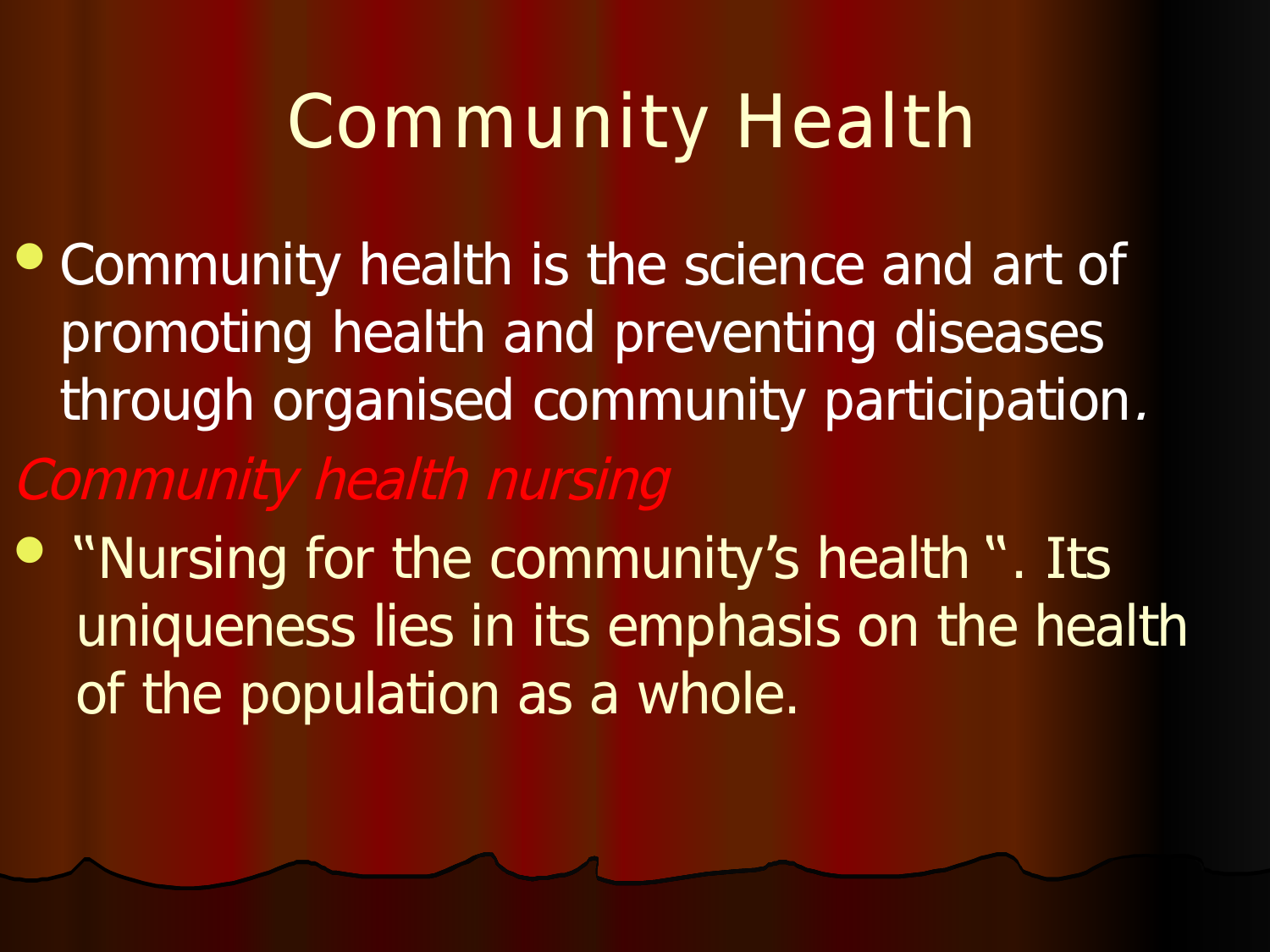

# Community Health
Community health is the science and art of promoting health and preventing diseases through organised community participation.
Community health nursing
“Nursing for the community’s health “. Its uniqueness lies in its emphasis on the health of the population as a whole.